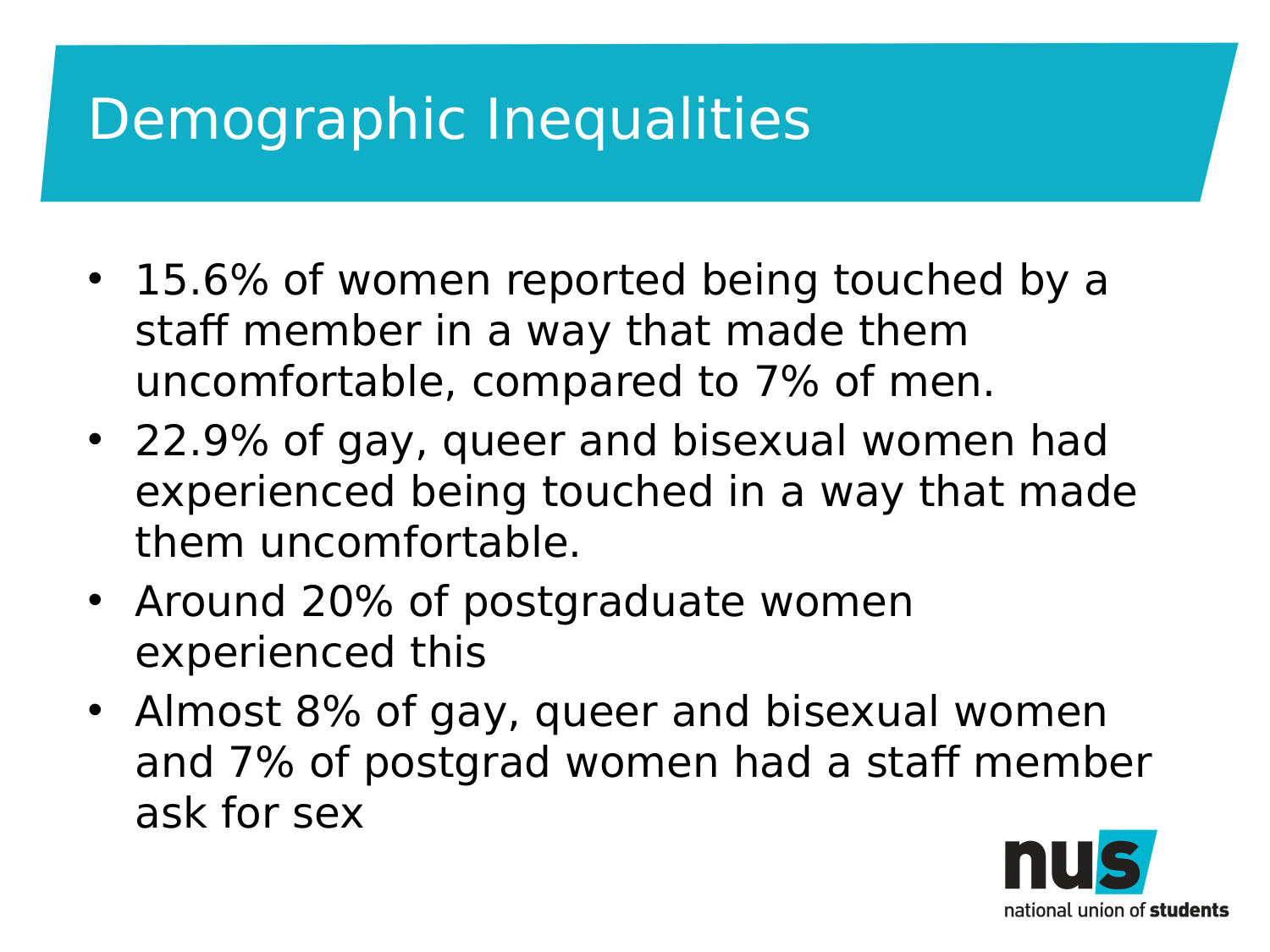

# Demographic Inequalities
15.6% of women reported being touched by a staff member in a way that made them uncomfortable, compared to 7% of men.
22.9% of gay, queer and bisexual women had experienced being touched in a way that made them uncomfortable.
Around 20% of postgraduate women experienced this
Almost 8% of gay, queer and bisexual women and 7% of postgrad women had a staff member ask for sex